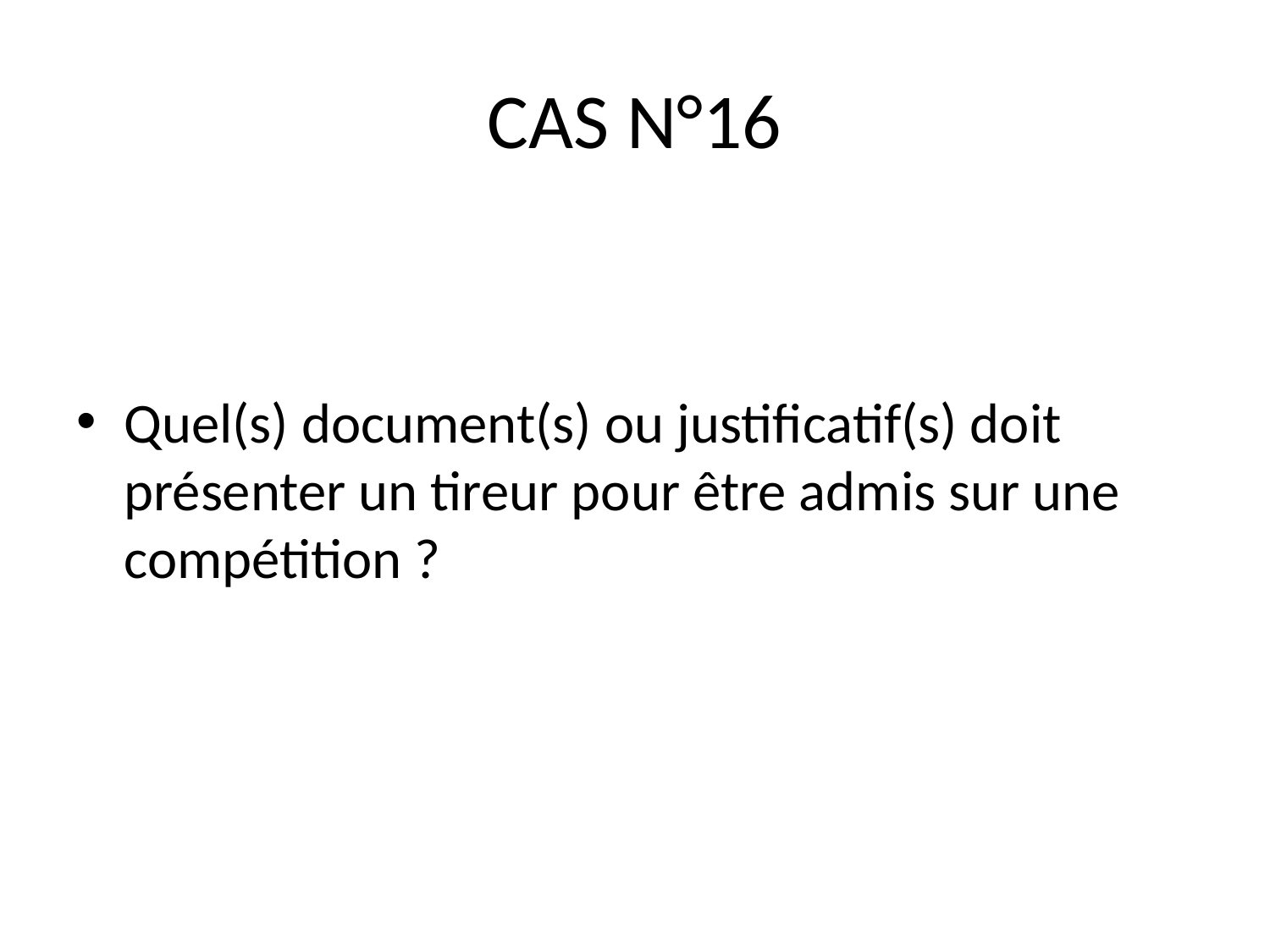

# CAS N°16

Quel(s) document(s) ou justificatif(s) doit présenter un tireur pour être admis sur une compétition ?